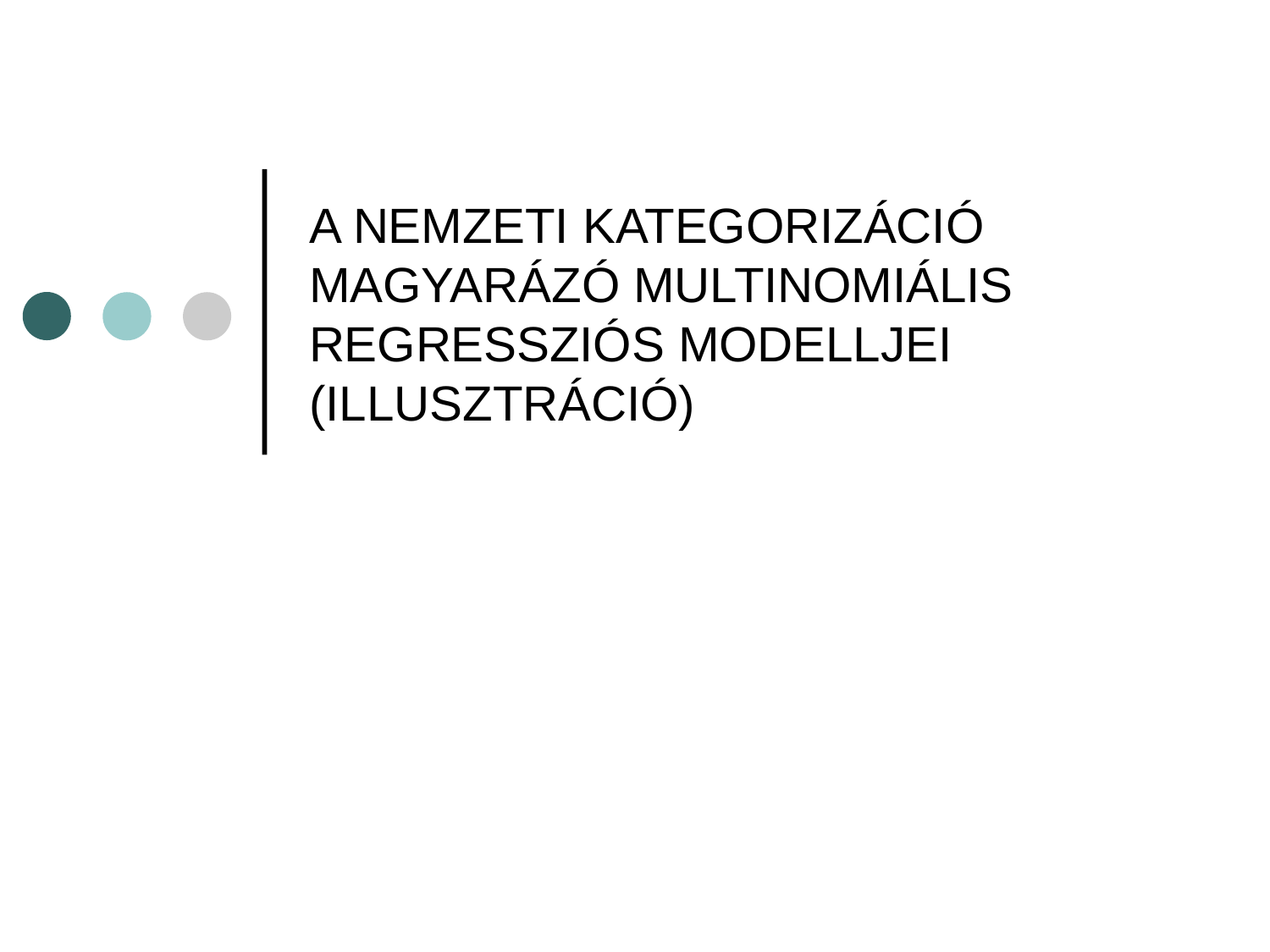

# A NEMZETI KATEGORIZÁCIÓ MAGYARÁZÓ MULTINOMIÁLIS REGRESSZIÓS MODELLJEI (ILLUSZTRÁCIÓ)